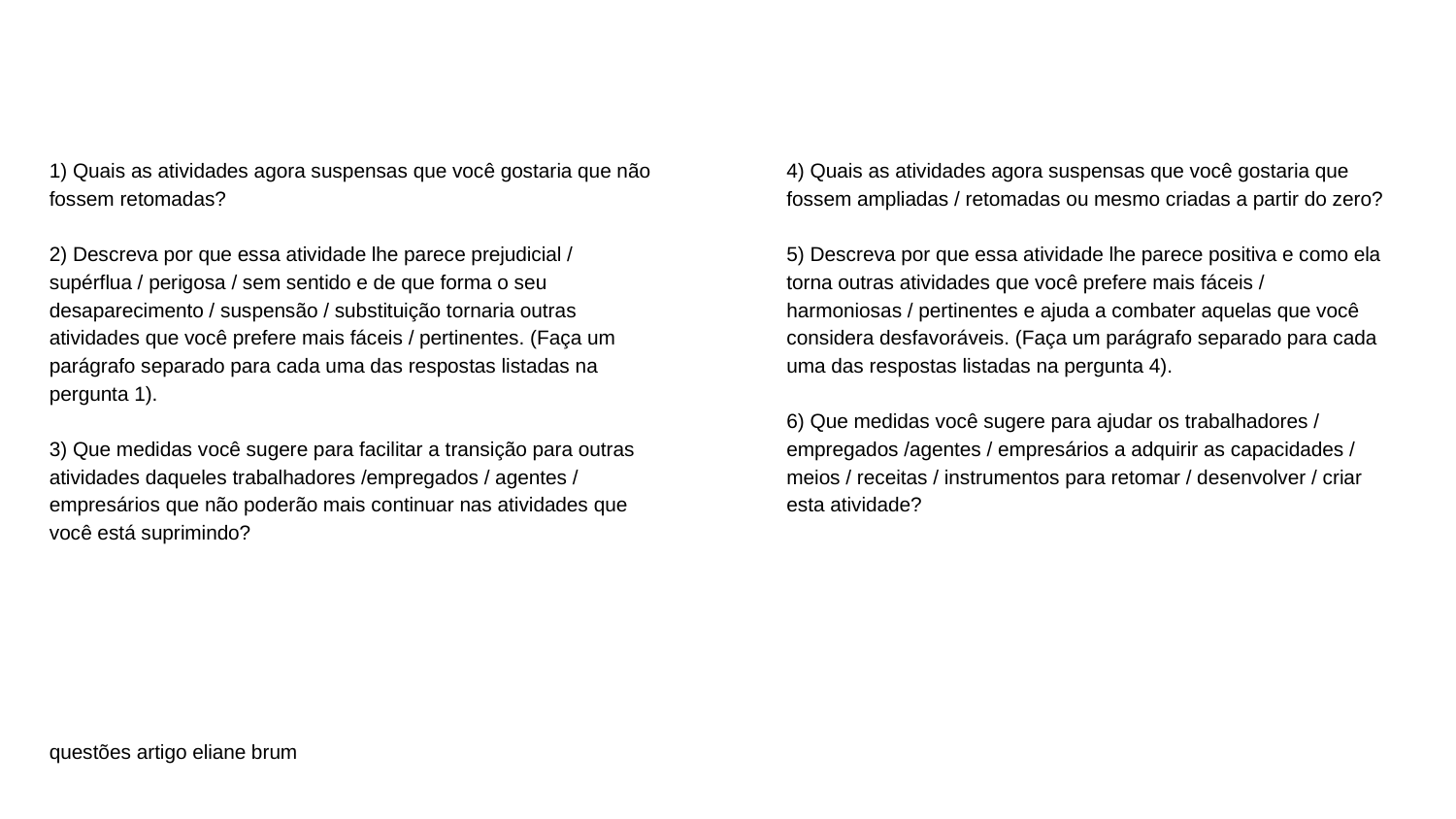

1) Quais as atividades agora suspensas que você gostaria que não fossem retomadas?

2) Descreva por que essa atividade lhe parece prejudicial / supérflua / perigosa / sem sentido e de que forma o seu desaparecimento / suspensão / substituição tornaria outras atividades que você prefere mais fáceis / pertinentes. (Faça um parágrafo separado para cada uma das respostas listadas na pergunta 1).

3) Que medidas você sugere para facilitar a transição para outras atividades daqueles trabalhadores /empregados / agentes / empresários que não poderão mais continuar nas atividades que você está suprimindo?

4) Quais as atividades agora suspensas que você gostaria que fossem ampliadas / retomadas ou mesmo criadas a partir do zero?

5) Descreva por que essa atividade lhe parece positiva e como ela torna outras atividades que você prefere mais fáceis / harmoniosas / pertinentes e ajuda a combater aquelas que você considera desfavoráveis. (Faça um parágrafo separado para cada uma das respostas listadas na pergunta 4).

6) Que medidas você sugere para ajudar os trabalhadores / empregados /agentes / empresários a adquirir as capacidades / meios / receitas / instrumentos para retomar / desenvolver / criar esta atividade?

questões artigo eliane brum